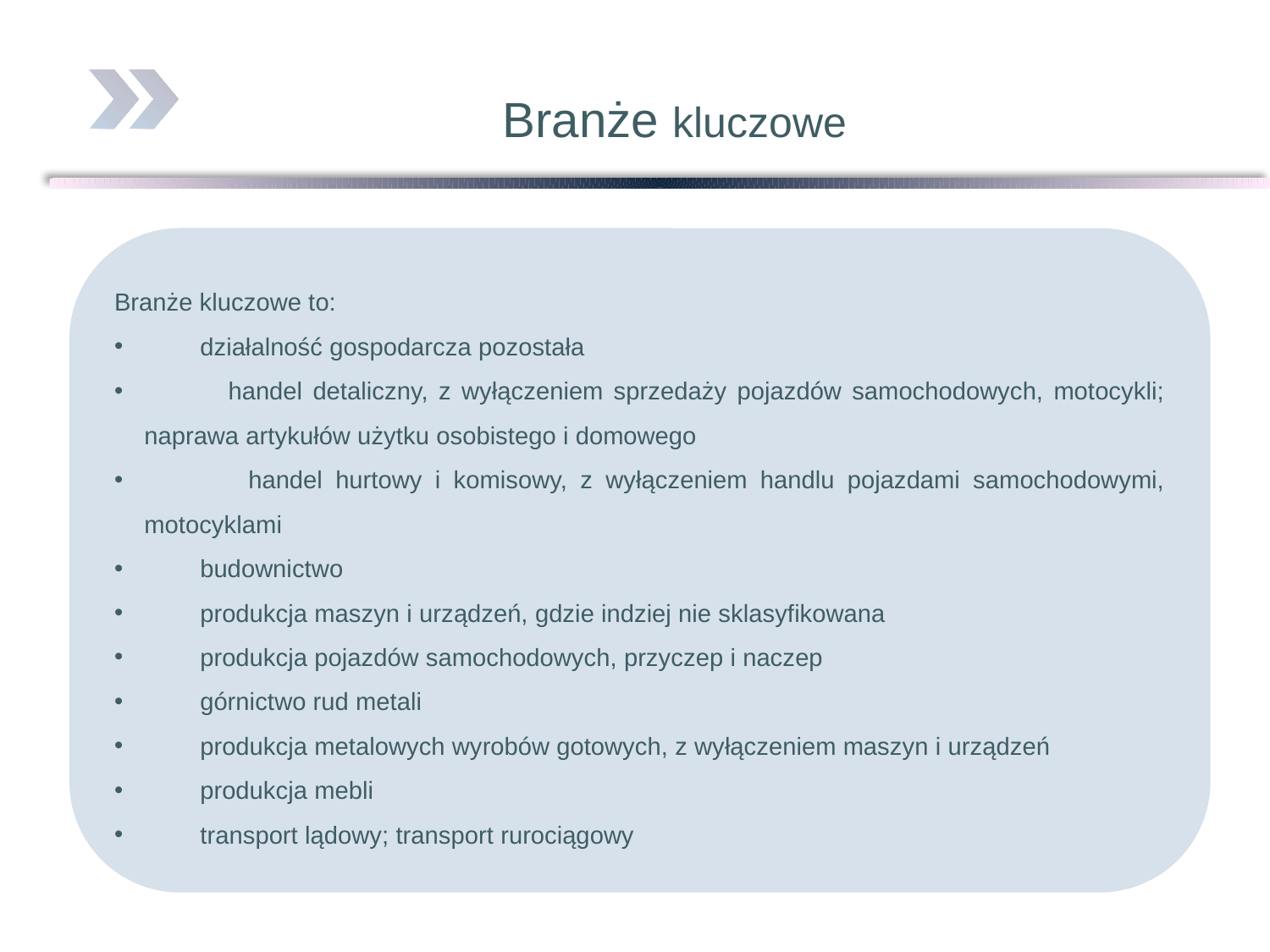

# Branże kluczowe

Branże kluczowe to:
        działalność gospodarcza pozostała
        handel detaliczny, z wyłączeniem sprzedaży pojazdów samochodowych, motocykli; naprawa artykułów użytku osobistego i domowego
        handel hurtowy i komisowy, z wyłączeniem handlu pojazdami samochodowymi, motocyklami
        budownictwo
        produkcja maszyn i urządzeń, gdzie indziej nie sklasyfikowana
        produkcja pojazdów samochodowych, przyczep i naczep
        górnictwo rud metali
        produkcja metalowych wyrobów gotowych, z wyłączeniem maszyn i urządzeń
        produkcja mebli
        transport lądowy; transport rurociągowy